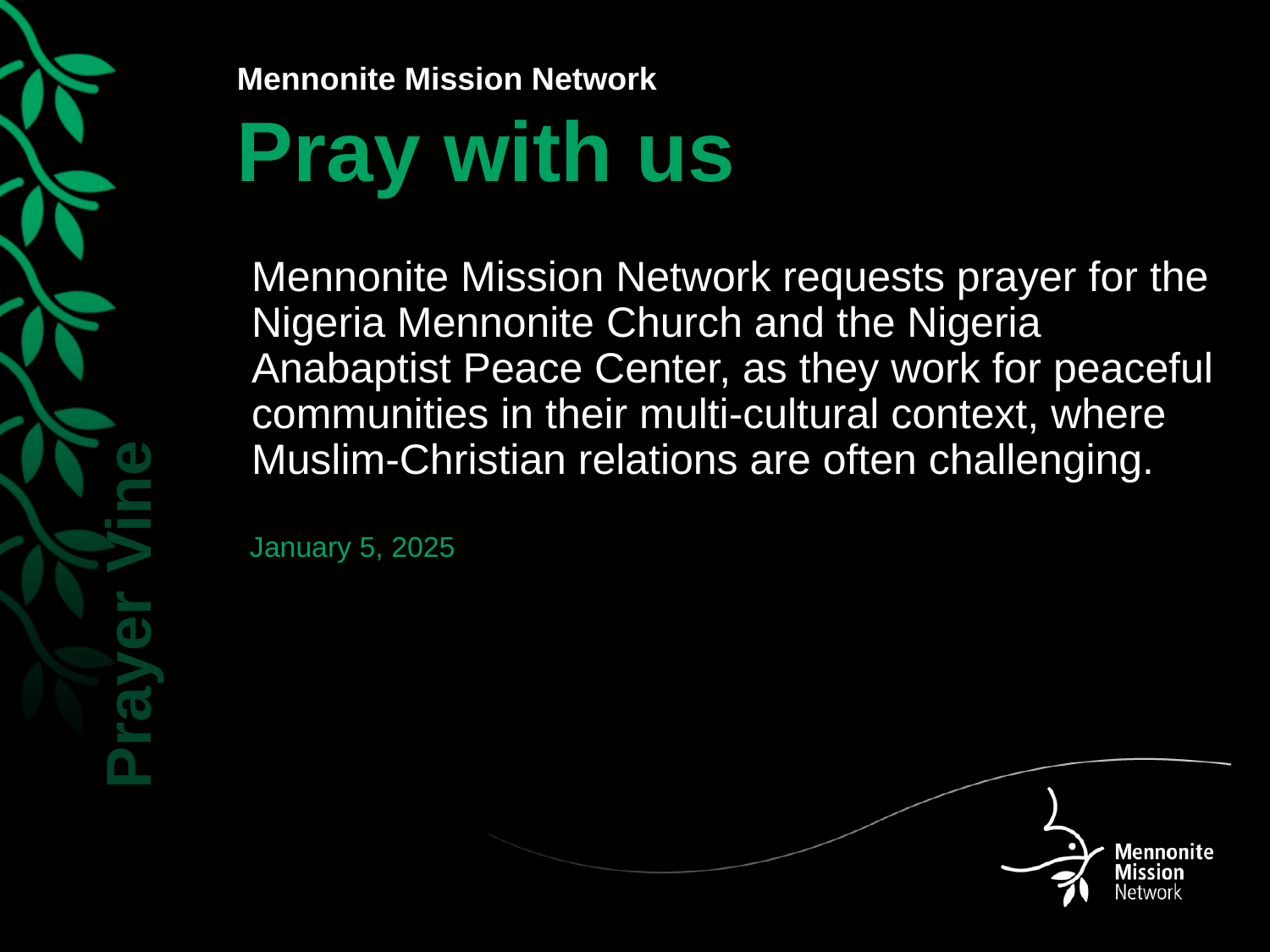

Mennonite Mission Network requests prayer for the Nigeria Mennonite Church and the Nigeria Anabaptist Peace Center, as they work for peaceful communities in their multi-cultural context, where Muslim-Christian relations are often challenging.
January 5, 2025